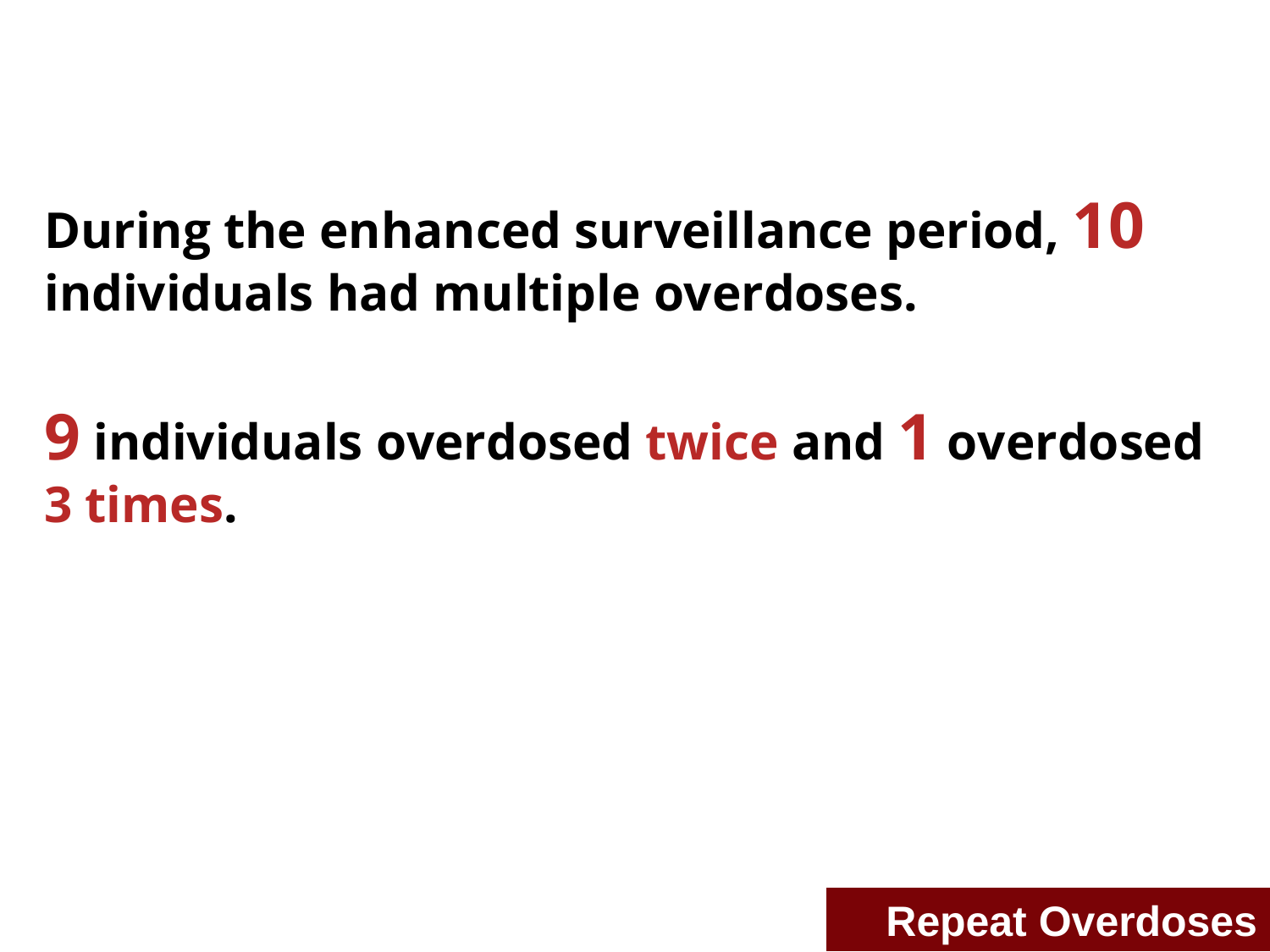

During the enhanced surveillance period, 10 individuals had multiple overdoses.

9 individuals overdosed twice and 1 overdosed 3 times.
Repeat Overdoses